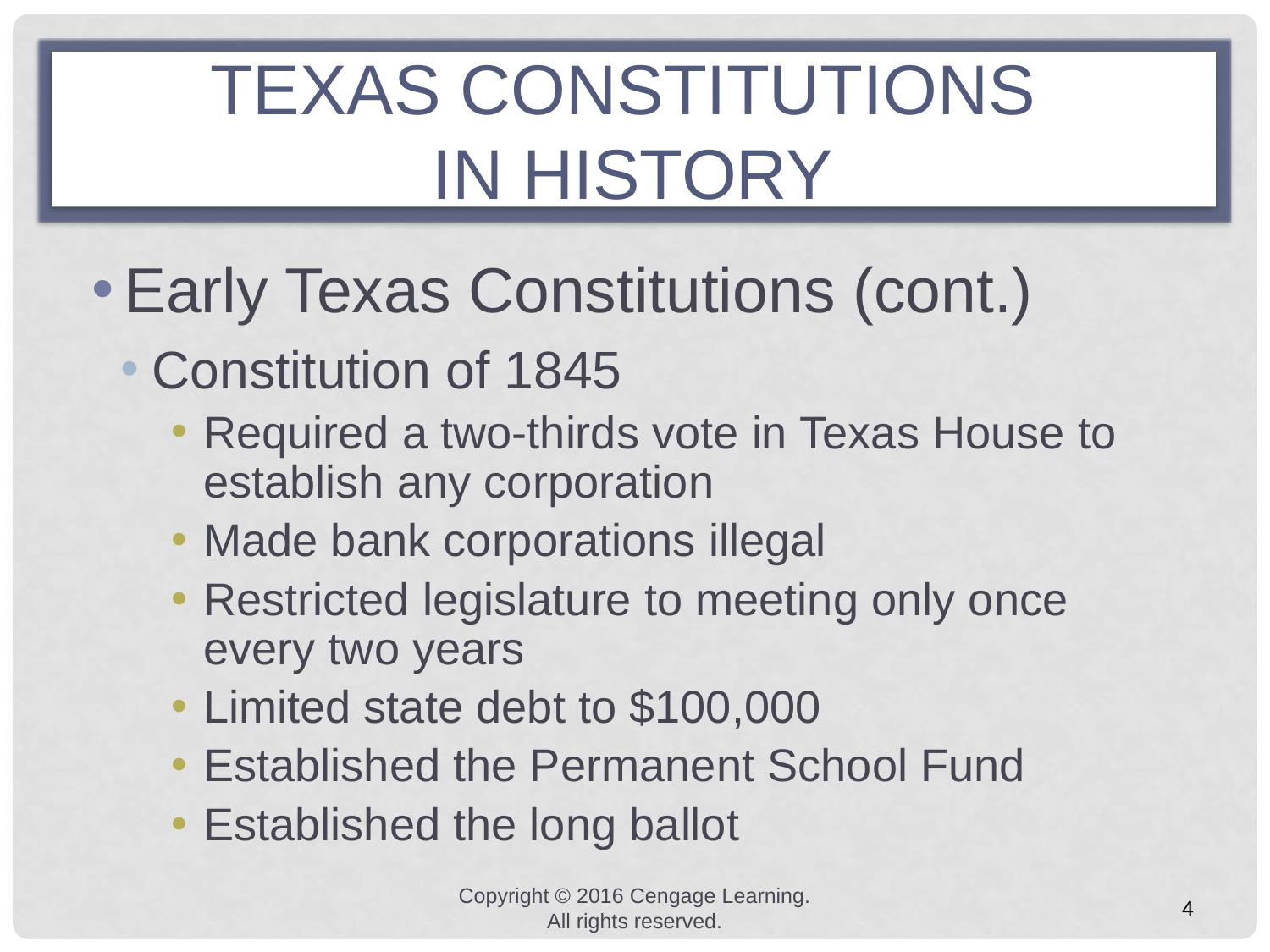

# TEXAS CONSTITUTIONS IN HISTORY
Early Texas Constitutions (cont.)
Constitution of 1845
Required a two-thirds vote in Texas House to establish any corporation
Made bank corporations illegal
Restricted legislature to meeting only once every two years
Limited state debt to $100,000
Established the Permanent School Fund
Established the long ballot

Copyright © 2016 Cengage Learning. All rights reserved.
4